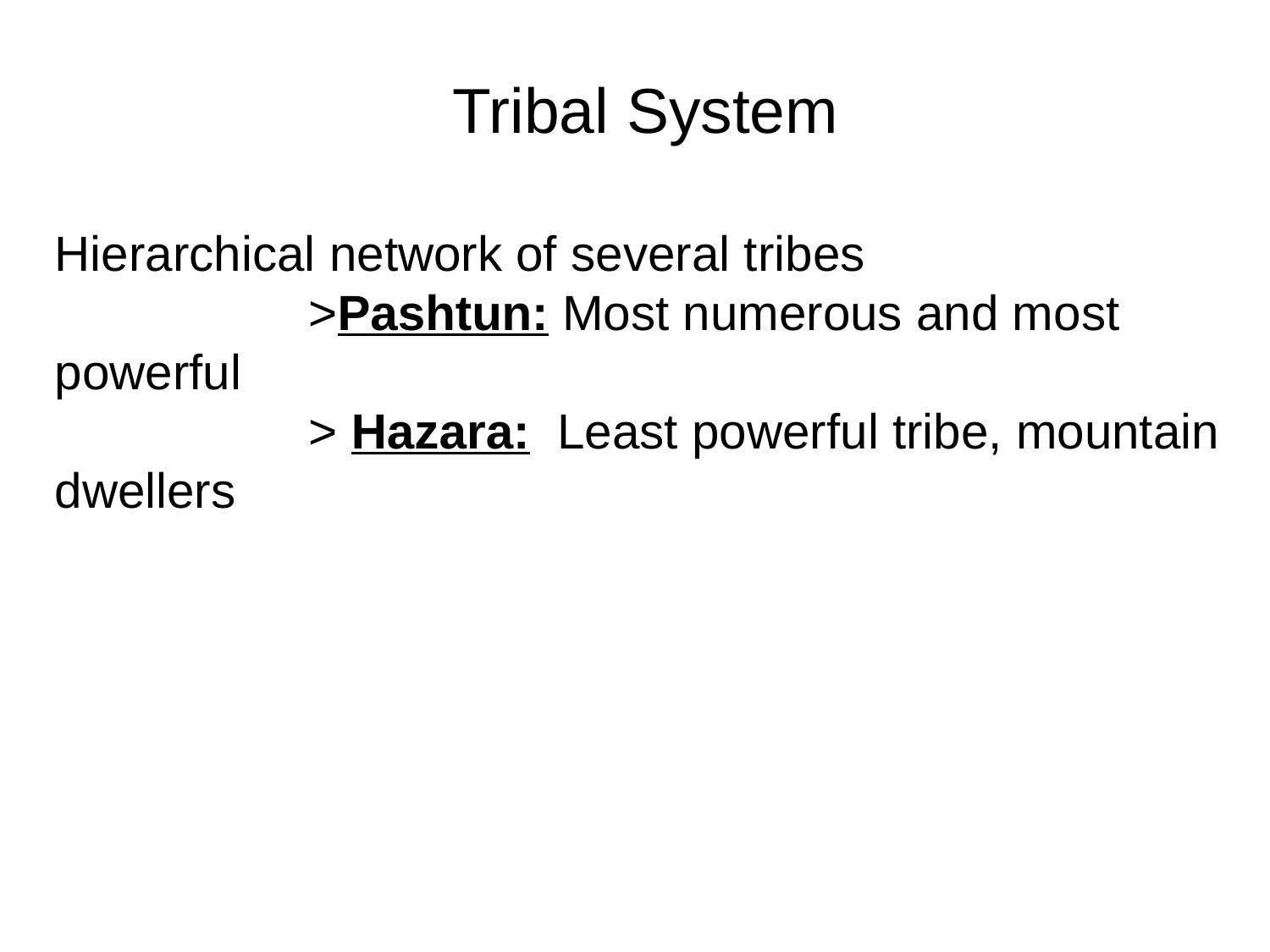

Tribal System

Hierarchical network of several tribes
		>Pashtun: Most numerous and most powerful
		> Hazara:  Least powerful tribe, mountain dwellers